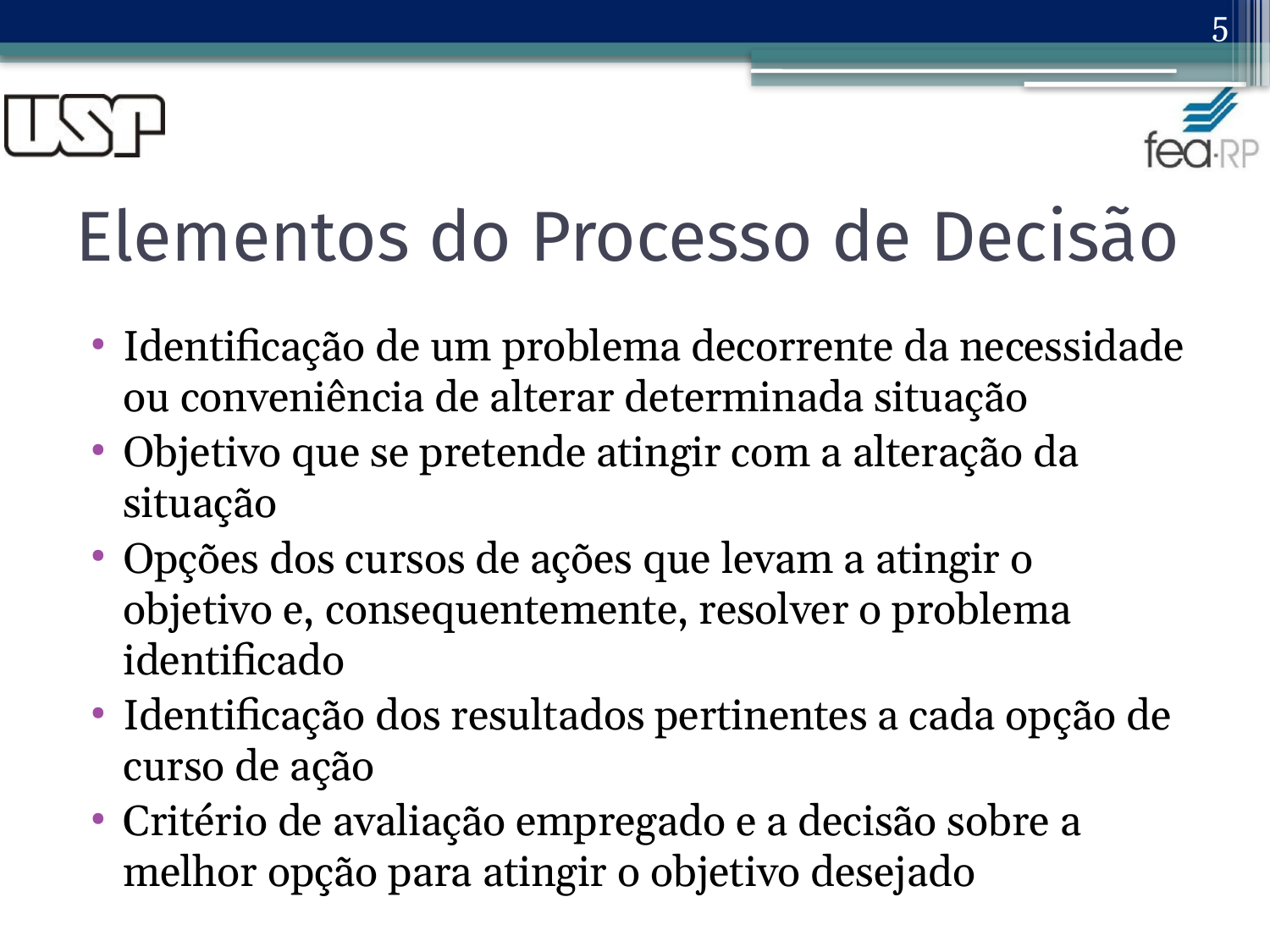

5
# Elementos do Processo de Decisão
Identificação de um problema decorrente da necessidade ou conveniência de alterar determinada situação
Objetivo que se pretende atingir com a alteração da situação
Opções dos cursos de ações que levam a atingir o objetivo e, consequentemente, resolver o problema identificado
Identificação dos resultados pertinentes a cada opção de curso de ação
Critério de avaliação empregado e a decisão sobre a melhor opção para atingir o objetivo desejado